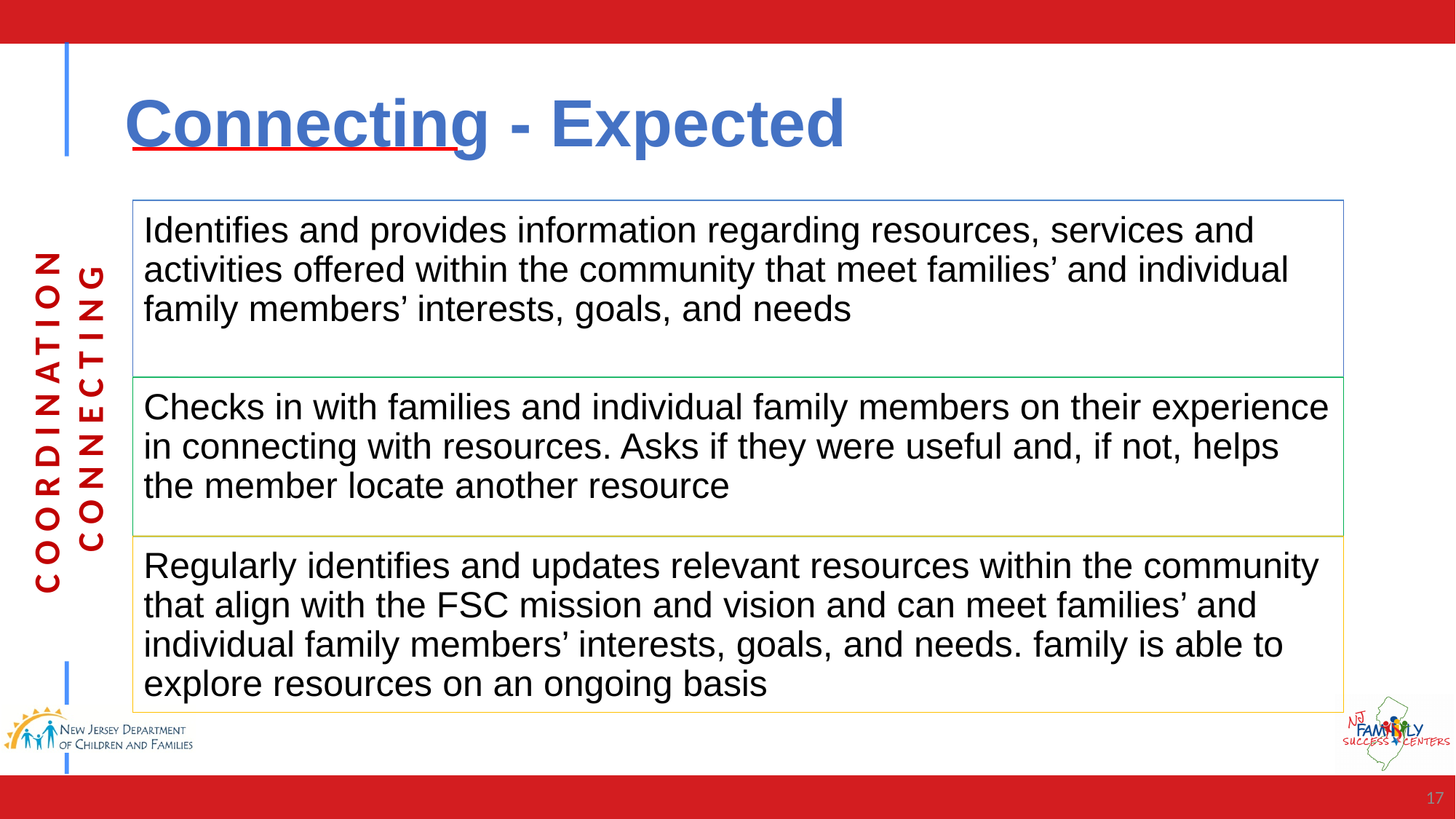

# Connecting - Expected
Identifies and provides information regarding resources, services and activities offered within the community that meet families’ and individual family members’ interests, goals, and needs
Checks in with families and individual family members on their experience in connecting with resources. Asks if they were useful and, if not, helps the member locate another resource
Regularly identifies and updates relevant resources within the community that align with the FSC mission and vision and can meet families’ and individual family members’ interests, goals, and needs. family is able to explore resources on an ongoing basis
17